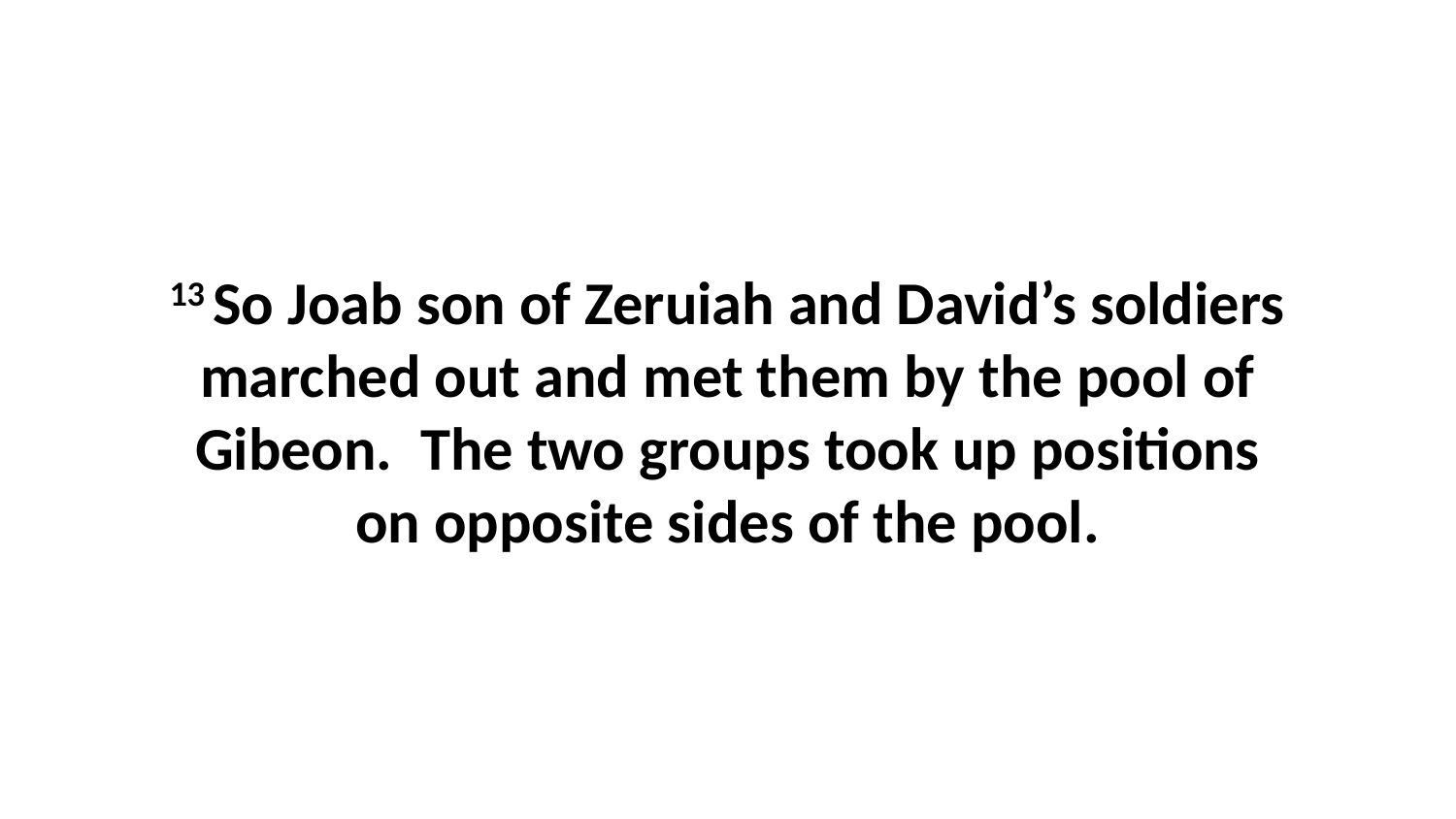

13 So Joab son of Zeruiah and David’s soldiers marched out and met them by the pool of Gibeon.  The two groups took up positions on opposite sides of the pool.